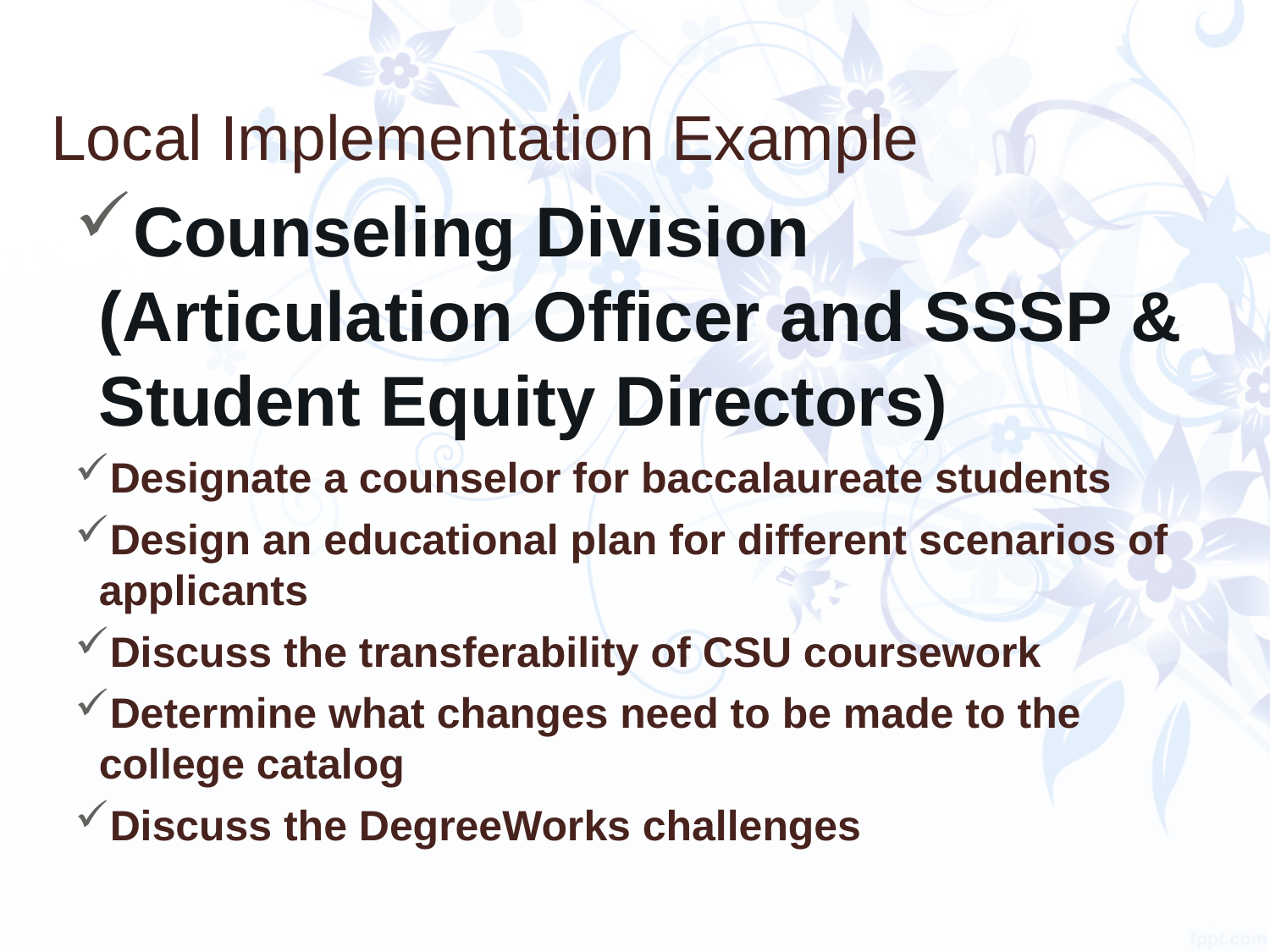

# Local Implementation Example
Counseling Division (Articulation Officer and SSSP & Student Equity Directors)
Designate a counselor for baccalaureate students
Design an educational plan for different scenarios of applicants
Discuss the transferability of CSU coursework
Determine what changes need to be made to the college catalog
Discuss the DegreeWorks challenges